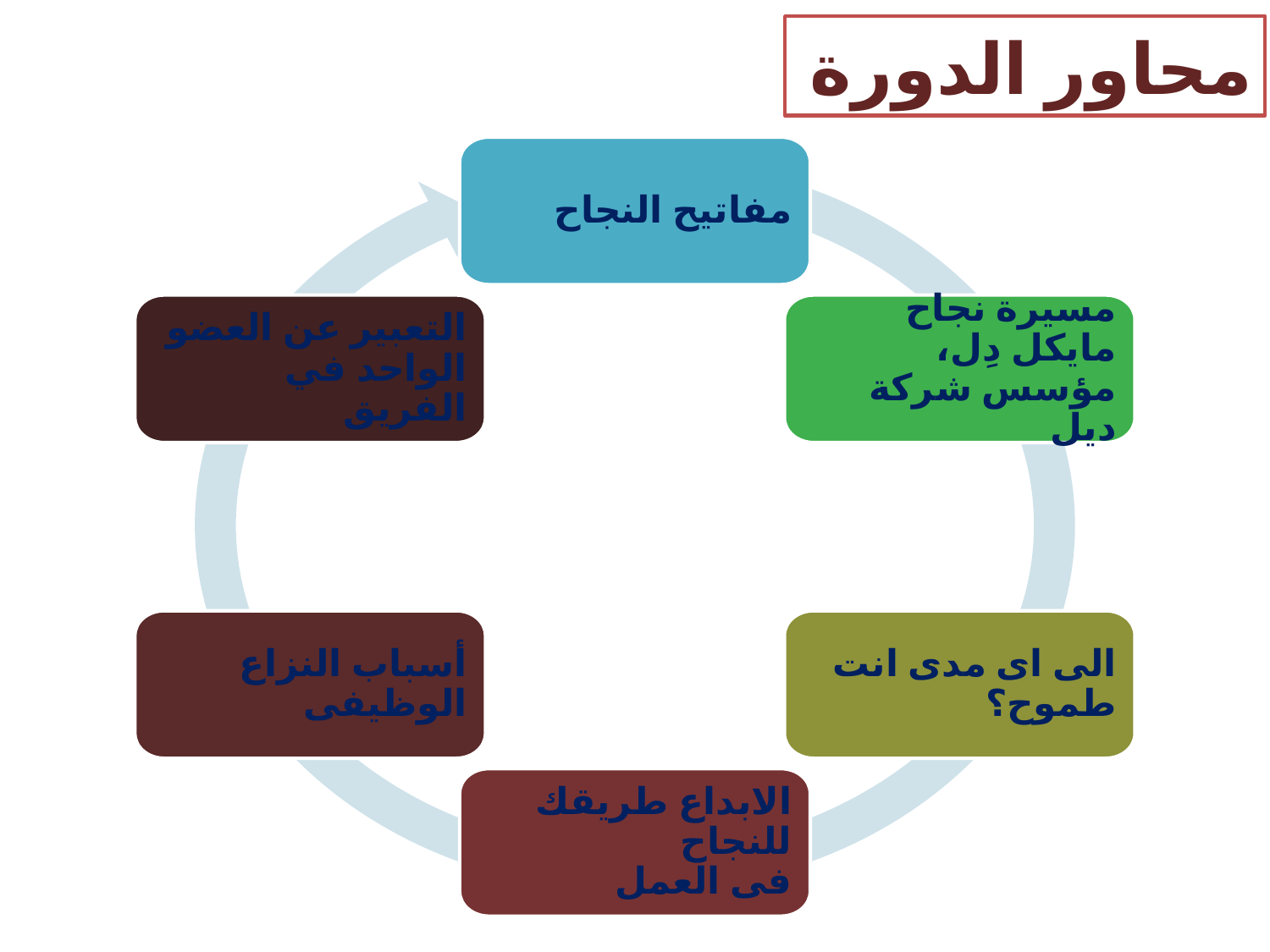

محاور الدورة

مفاتيح النجاح
التعبير عن العضو الواحد في الفريق
مسيرة نجاح مايكل دِل، مؤسس شركة ديل
أسباب النزاع الوظيفى
الى اى مدى انت طموح؟
الابداع طريقك للنجاح
فى العمل